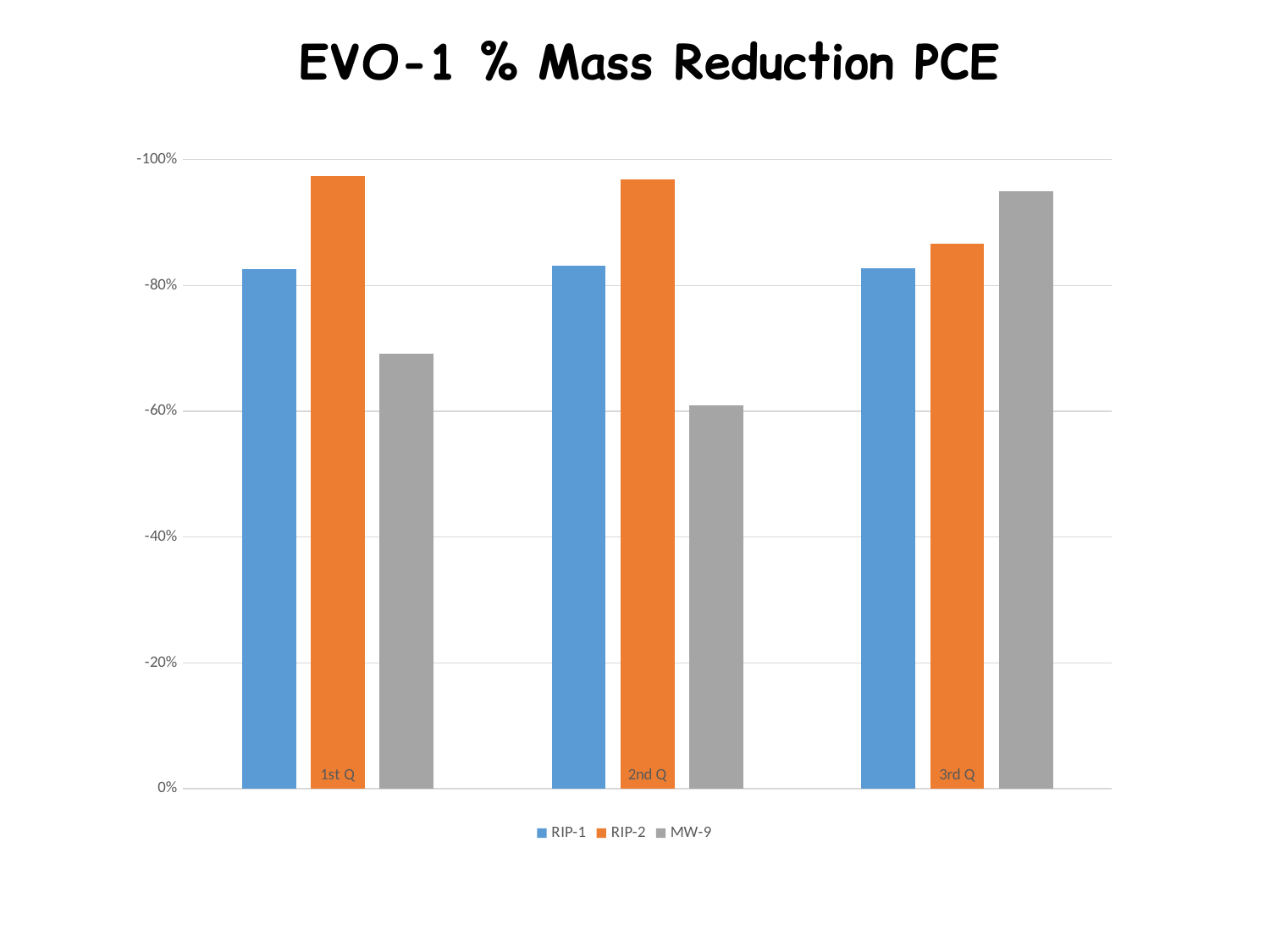

EVO-1 % Mass Reduction PCE

### Chart

| Category | RIP-1 | RIP-2 | MW-9 |
|---|---|---|---|
| 1st Q | -0.8253846153846154 | -0.9732692307692308 | -0.6910112359550562 |
| 2nd Q | -0.8315384615384616 | -0.9684615384615385 | -0.6101123595505618 |
| 3rd Q | -0.8269230769230769 | -0.8666666666666667 | -0.9491011235955056 |